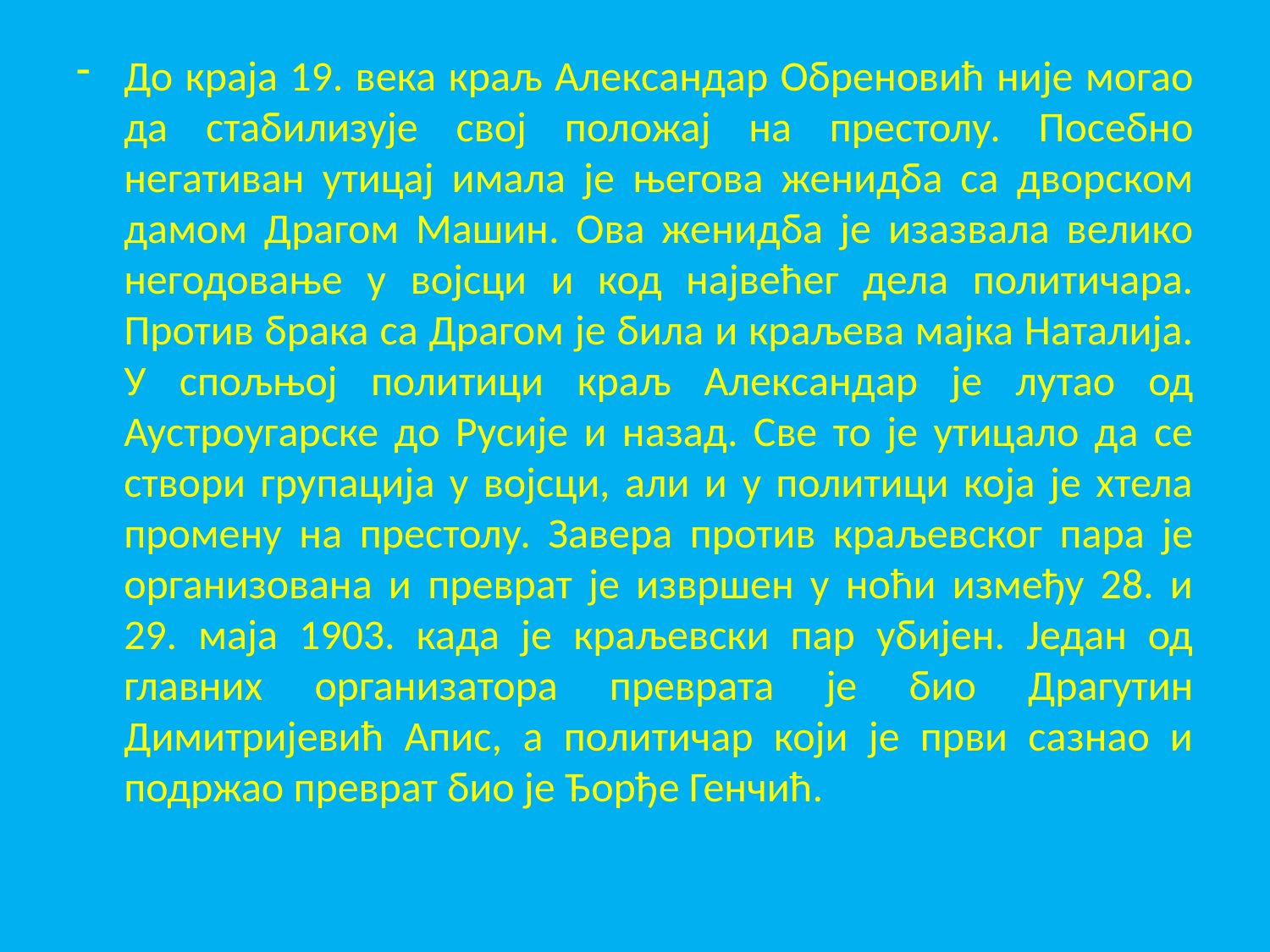

До краја 19. века краљ Александар Обреновић није могао да стабилизује свој положај на престолу. Посебно негативан утицај имала је његова женидба са дворском дамом Драгом Машин. Ова женидба је изазвала велико негодовање у војсци и код највећег дела политичара. Против брака са Драгом је била и краљева мајка Наталија. У спољњој политици краљ Александар је лутао од Аустроугарске до Русије и назад. Све то је утицало да се створи групација у војсци, али и у политици која је хтела промену на престолу. Завера против краљевског пара је организована и преврат је извршен у ноћи између 28. и 29. маја 1903. када је краљевски пар убијен. Један од главних организатора преврата је био Драгутин Димитријевић Апис, а политичар који је први сазнао и подржао преврат био је Ђорђе Генчић.